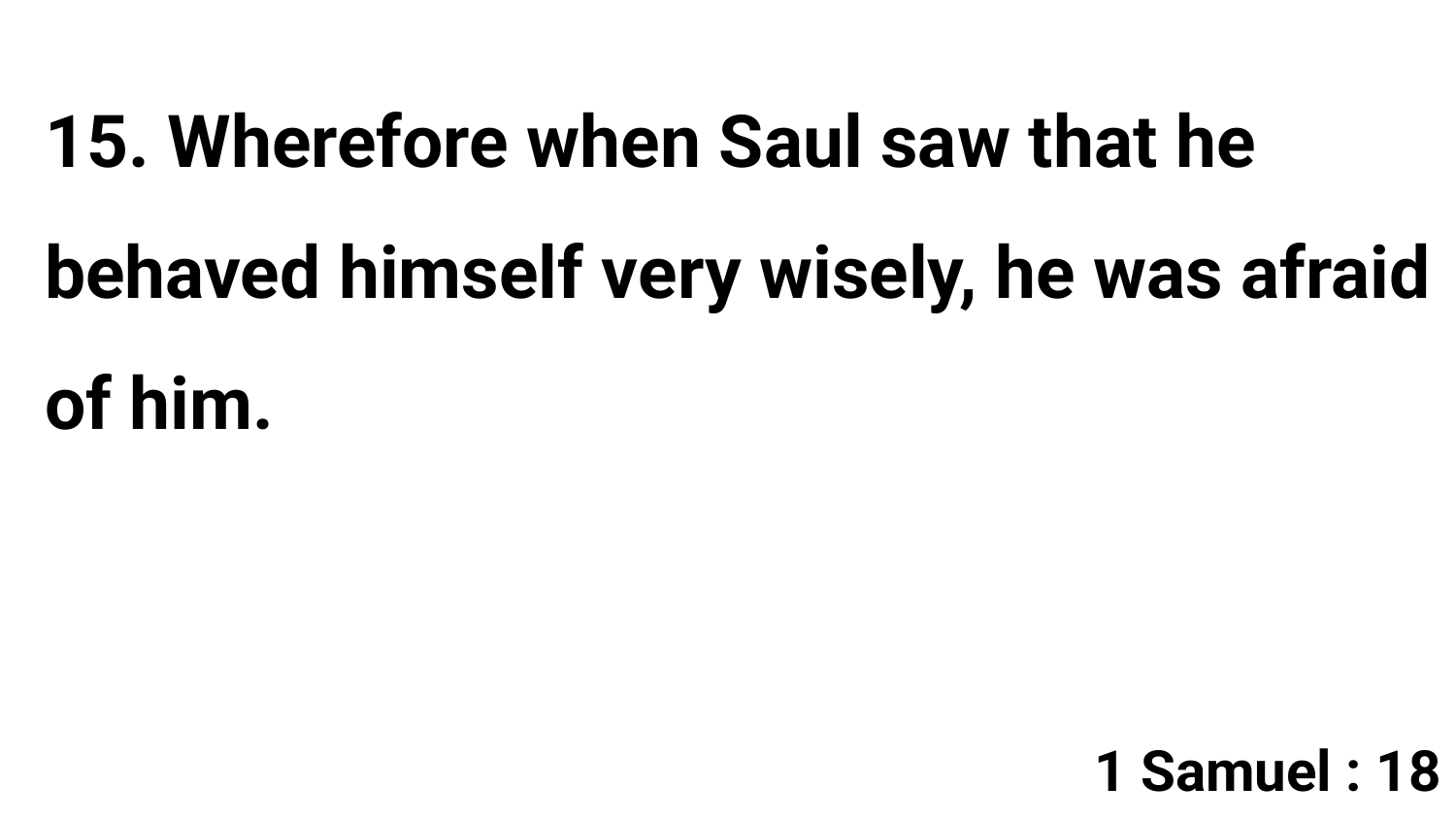

15. Wherefore when Saul saw that he behaved himself very wisely, he was afraid of him.
1 Samuel : 18